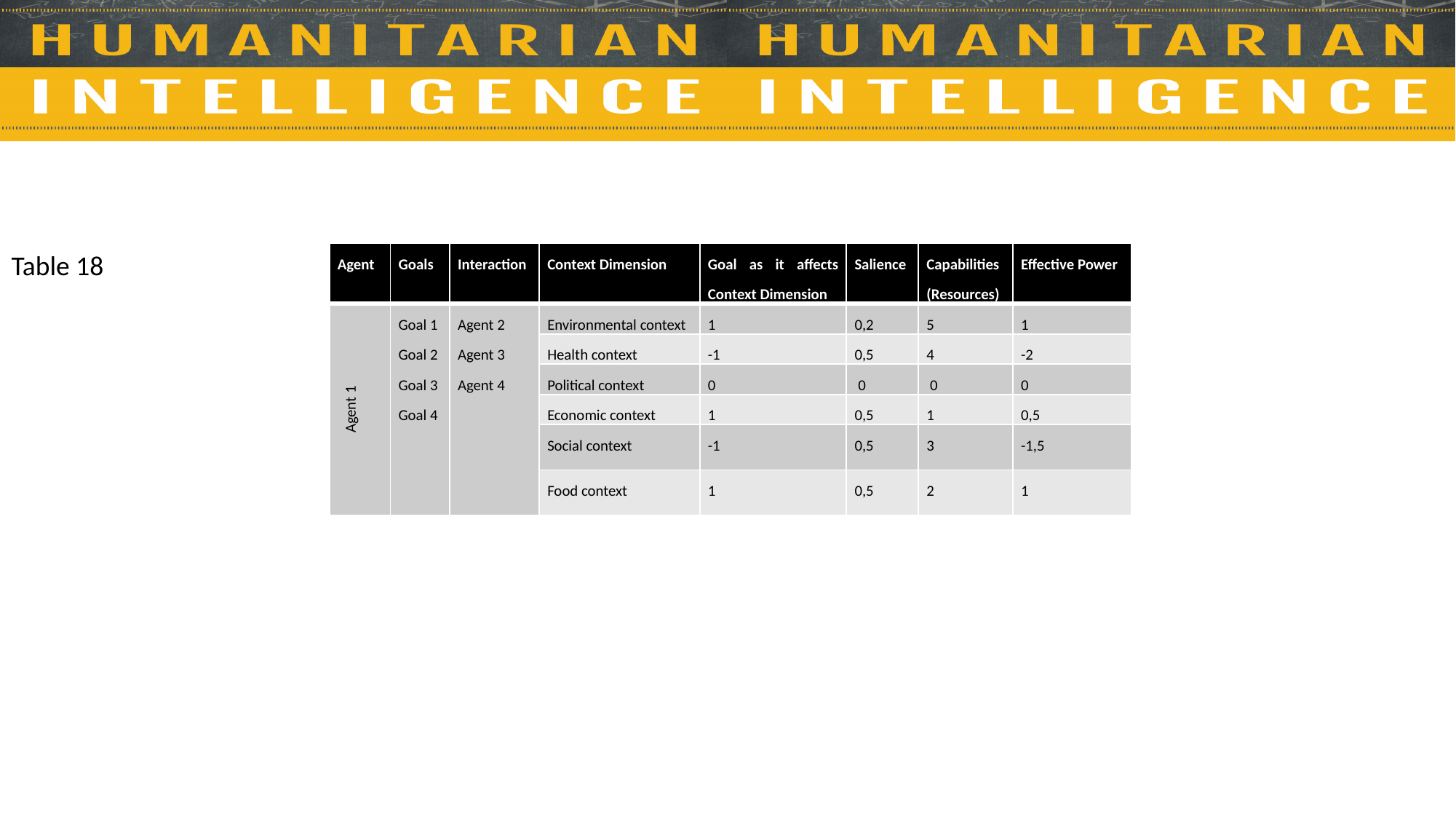

Table 18
| Agent | Goals | Interaction | Context Dimension | Goal as it affects Context Dimension | Salience | Capabilities (Resources) | Effective Power |
| --- | --- | --- | --- | --- | --- | --- | --- |
| Agent 1 | Goal 1 Goal 2 Goal 3 Goal 4 | Agent 2 Agent 3 Agent 4 | Environmental context | 1 | 0,2 | 5 | 1 |
|  |  |  | Health context | -1 | 0,5 | 4 | -2 |
|  |  |  | Political context | 0 | 0 | 0 | 0 |
|  |  |  | Economic context | 1 | 0,5 | 1 | 0,5 |
|  |  |  | Social context | -1 | 0,5 | 3 | -1,5 |
|  |  |  | Food context | 1 | 0,5 | 2 | 1 |